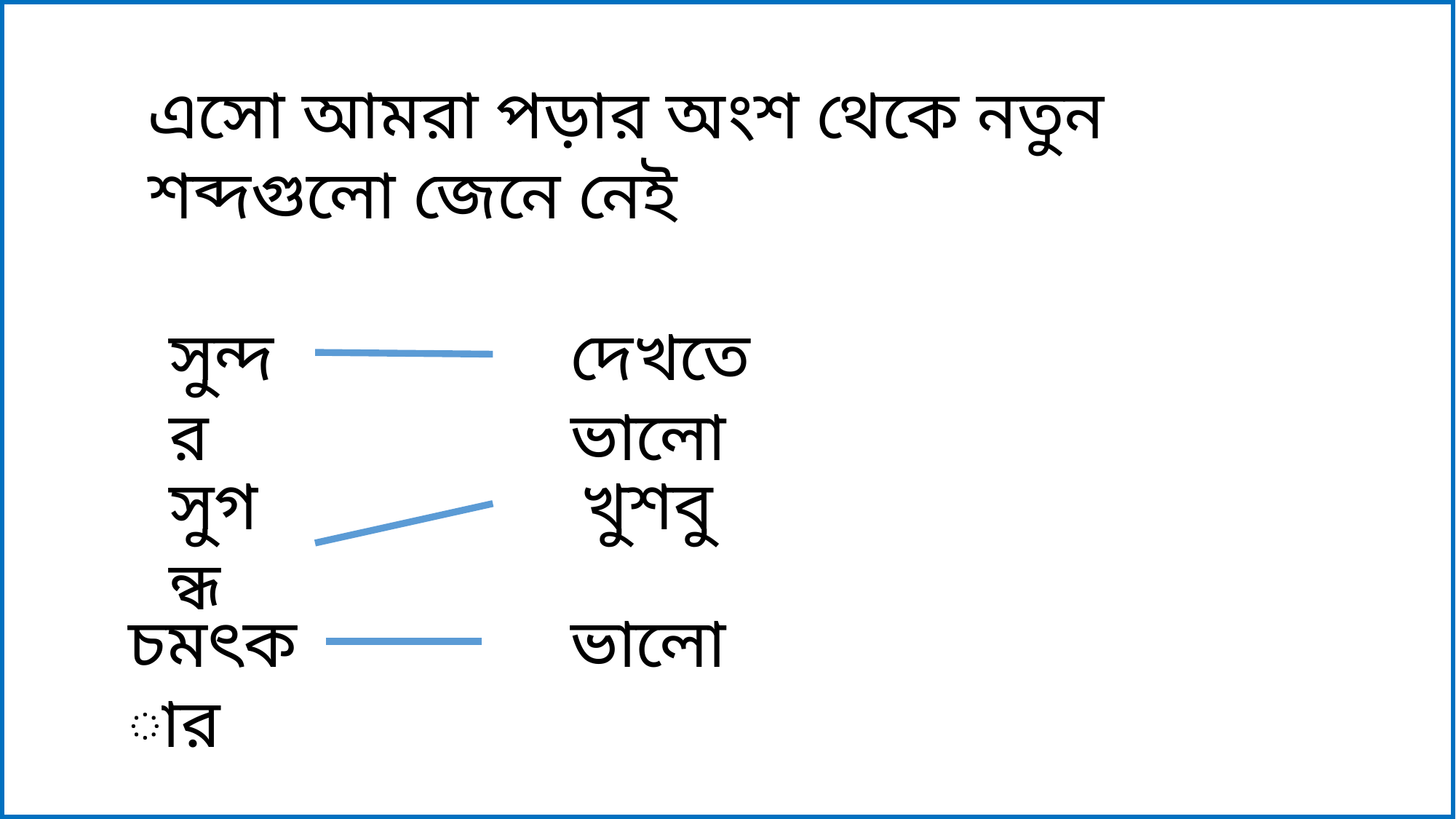

এসো আমরা পড়ার অংশ থেকে নতুন শব্দগুলো জেনে নেই
সুন্দর
দেখতে ভালো
খুশবু
সুগন্ধ
ভালো
চমৎকার